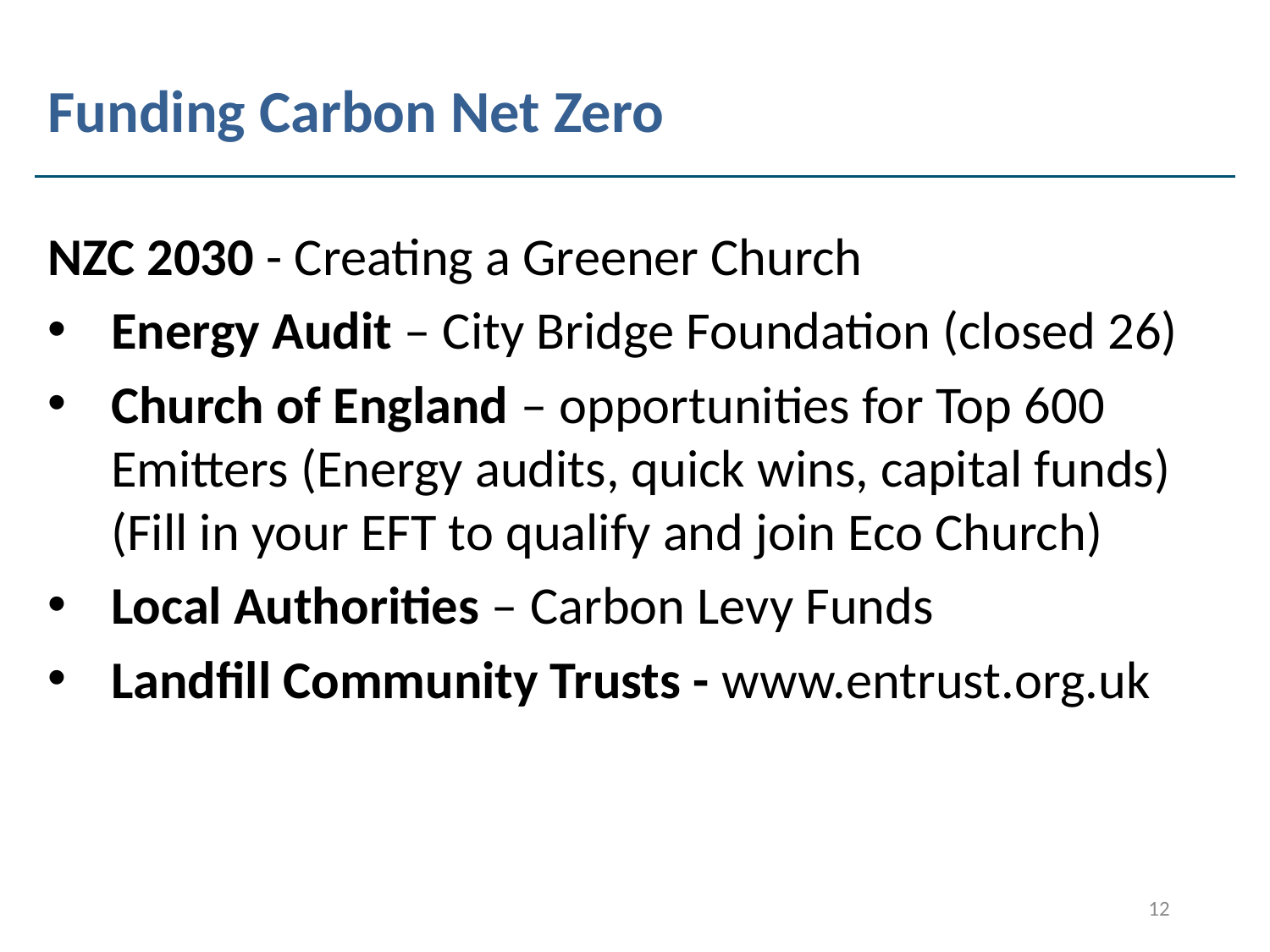

# Funding Carbon Net Zero
NZC 2030 - Creating a Greener Church
Energy Audit – City Bridge Foundation (closed 26)
Church of England – opportunities for Top 600 Emitters (Energy audits, quick wins, capital funds) (Fill in your EFT to qualify and join Eco Church)
Local Authorities – Carbon Levy Funds
Landfill Community Trusts - www.entrust.org.uk
12